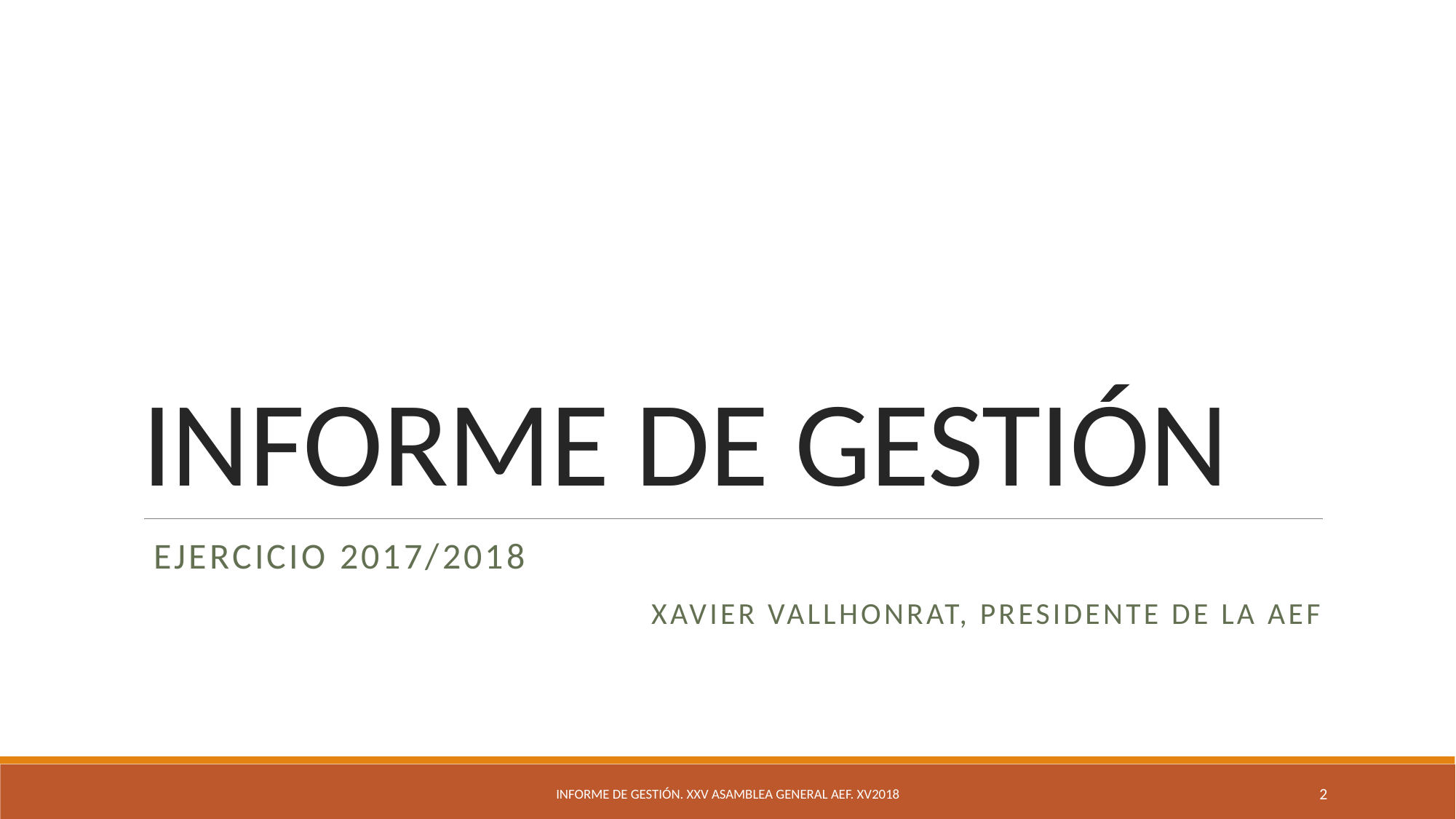

# INFORME DE GESTIÓN
 EJERCICIO 2017/2018
Xavier vallhonrat, presidente de la aef
Informe de Gestión. XXV Asamblea General AEF. XV2018
2